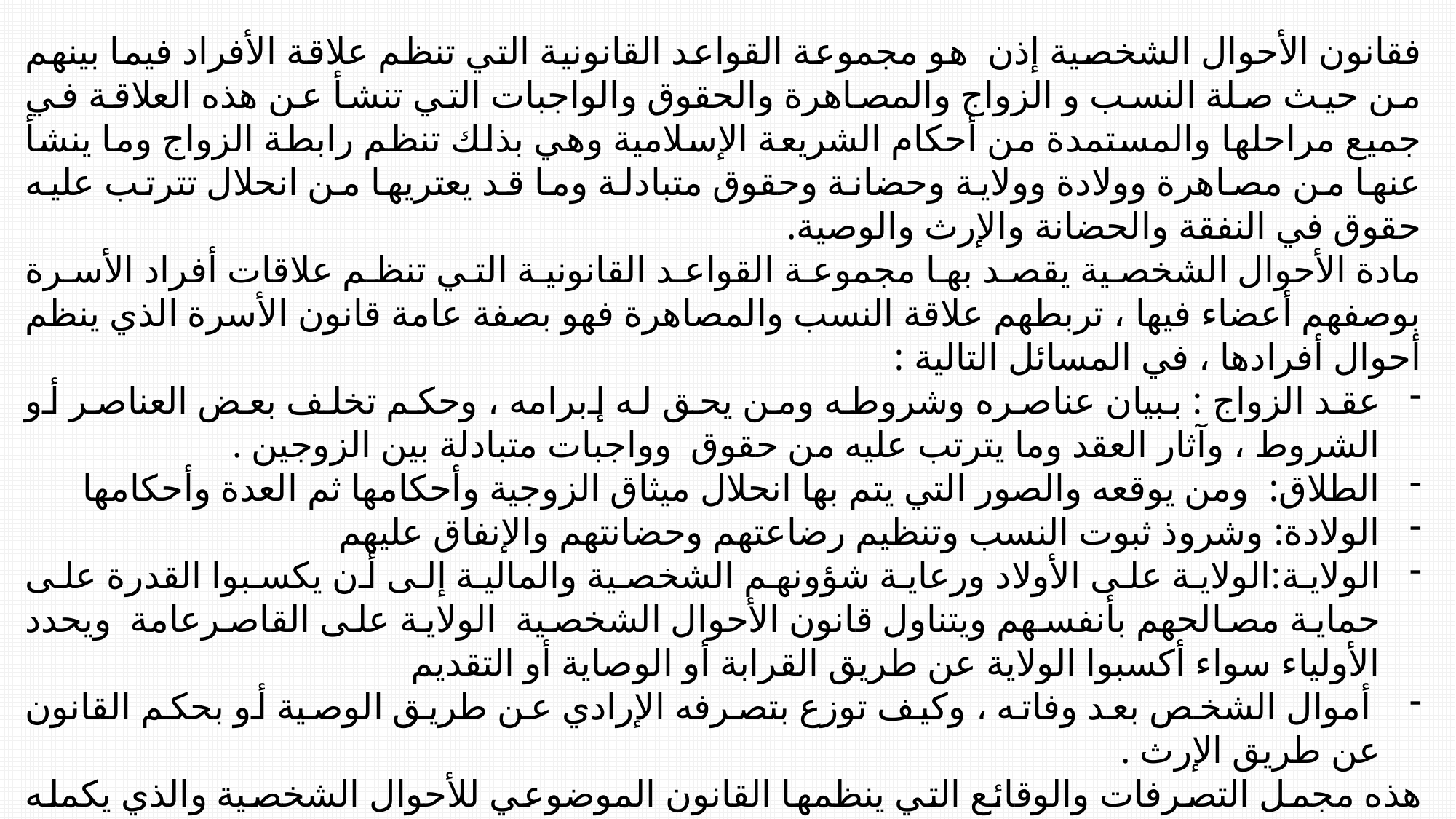

فقانون الأحوال الشخصية إذن  هو مجموعة القواعد القانونية التي تنظم علاقة الأفراد فيما بينهم من حيث صلة النسب و الزواج والمصاهرة والحقوق والواجبات التي تنشأ عن هذه العلاقة في جميع مراحلها والمستمدة من أحكام الشريعة الإسلامية وهي بذلك تنظم رابطة الزواج وما ينشأ عنها من مصاهرة وولادة وولاية وحضانة وحقوق متبادلة وما قد يعتريها من انحلال تترتب عليه حقوق في النفقة والحضانة والإرث والوصية.
مادة الأحوال الشخصية يقصد بها مجموعة القواعد القانونية التي تنظم علاقات أفراد الأسرة بوصفهم أعضاء فيها ، تربطهم علاقة النسب والمصاهرة فهو بصفة عامة قانون الأسرة الذي ينظم أحوال أفرادها ، في المسائل التالية :
عقد الزواج : ببيان عناصره وشروطه ومن يحق له إبرامه ، وحكم تخلف بعض العناصر أو الشروط ، وآثار العقد وما يترتب عليه من حقوق  وواجبات متبادلة بين الزوجين .
الطلاق:  ومن يوقعه والصور التي يتم بها انحلال ميثاق الزوجية وأحكامها ثم العدة وأحكامها
الولادة: وشروذ ثبوت النسب وتنظيم رضاعتهم وحضانتهم والإنفاق عليهم
الولاية:الولاية على الأولاد ورعاية شؤونهم الشخصية والمالية إلى أن يكسبوا القدرة على حماية مصالحهم بأنفسهم ويتناول قانون الأحوال الشخصية  الولاية على القاصرعامة  ويحدد الأولياء سواء أكسبوا الولاية عن طريق القرابة أو الوصاية أو التقديم
 أموال الشخص بعد وفاته ، وكيف توزع بتصرفه الإرادي عن طريق الوصية أو بحكم القانون عن طريق الإرث .
هذه مجمل التصرفات والوقائع التي ينظمها القانون الموضوعي للأحوال الشخصية والذي يكمله قانون شکلي تتضمنه المسطرة المدنية في المادة 179 إلى المادة 268 .